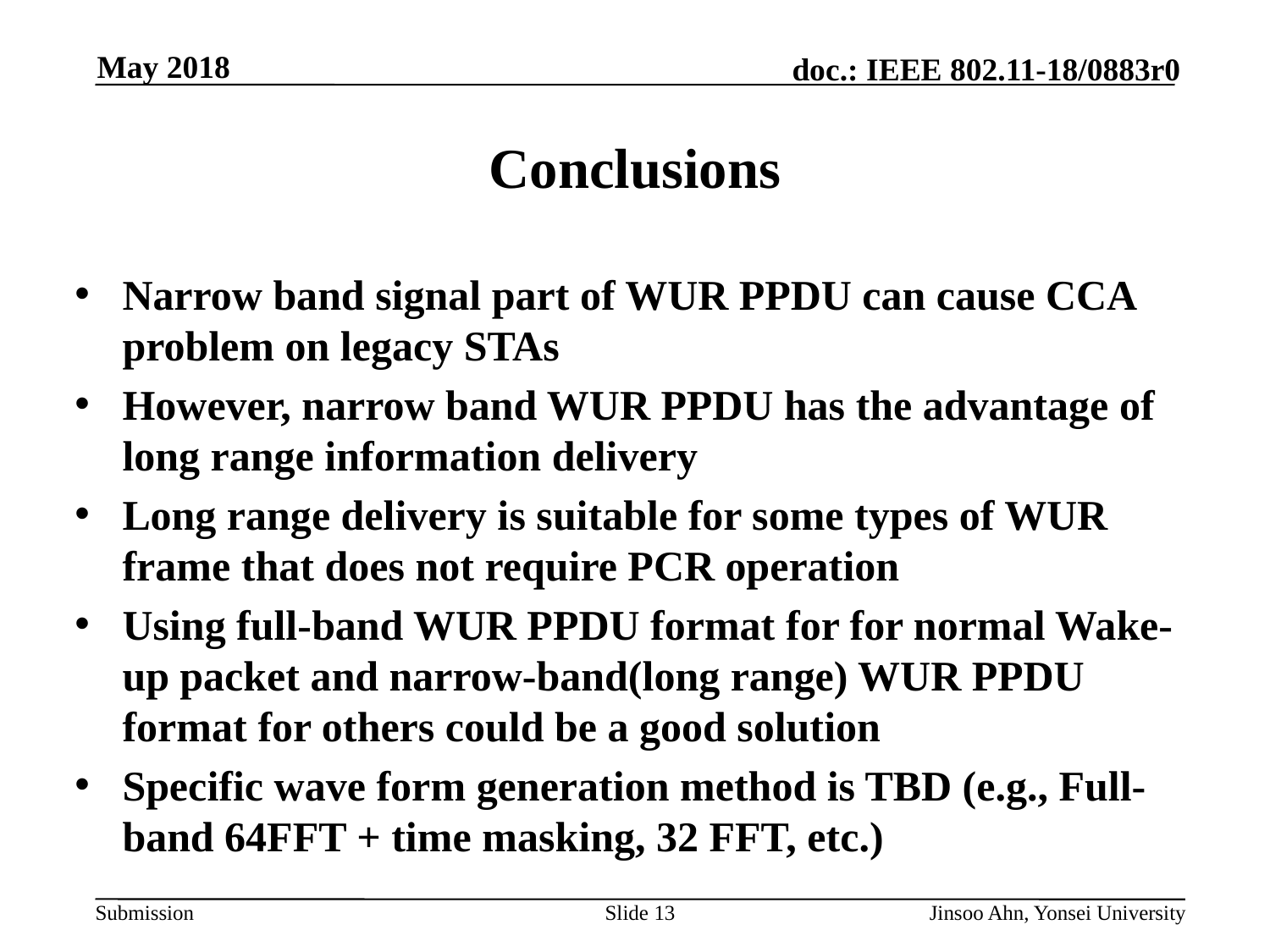

# Conclusions
Narrow band signal part of WUR PPDU can cause CCA problem on legacy STAs
However, narrow band WUR PPDU has the advantage of long range information delivery
Long range delivery is suitable for some types of WUR frame that does not require PCR operation
Using full-band WUR PPDU format for for normal Wake-up packet and narrow-band(long range) WUR PPDU format for others could be a good solution
Specific wave form generation method is TBD (e.g., Full-band 64FFT + time masking, 32 FFT, etc.)